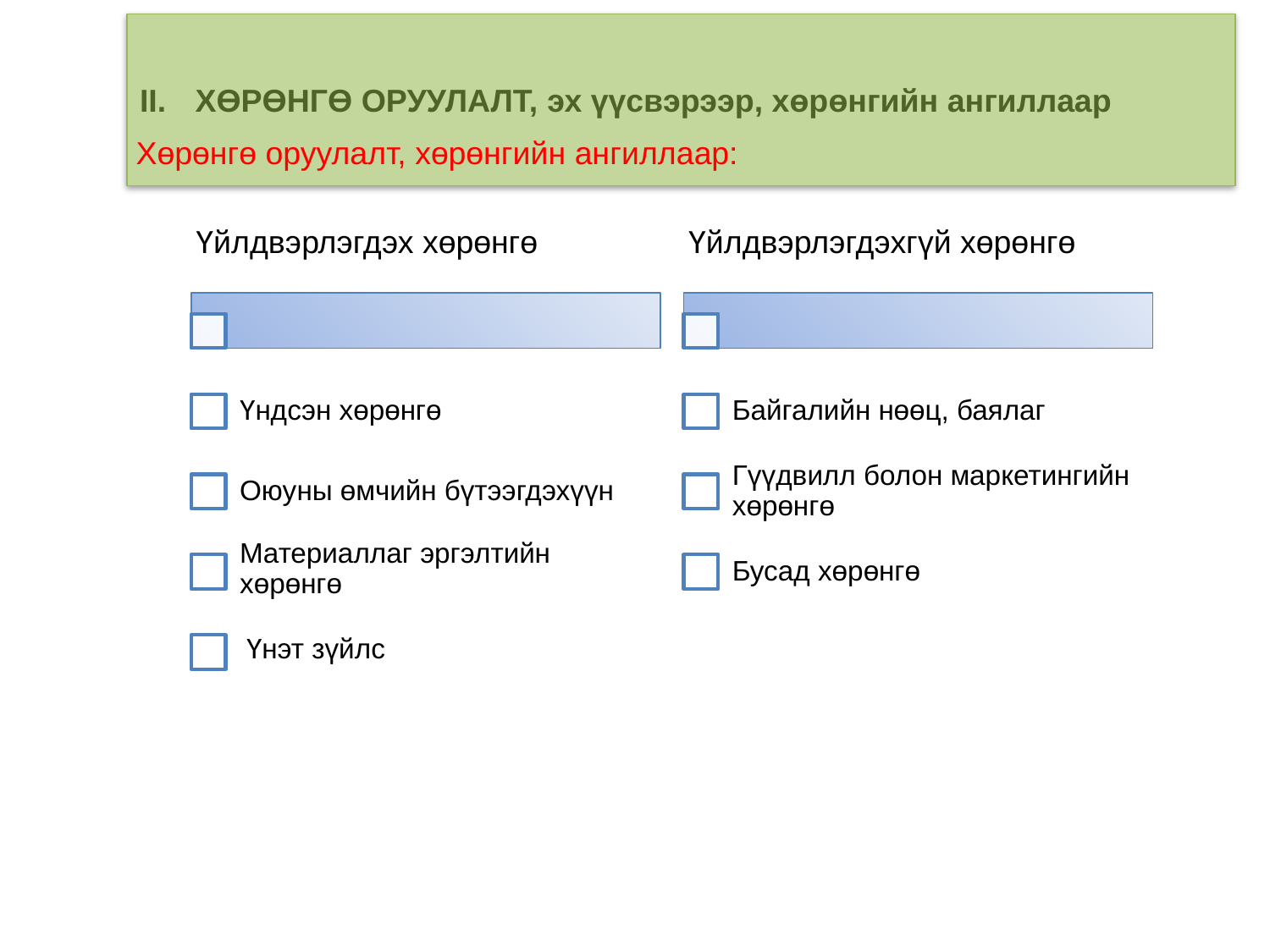

# ХӨРӨНГӨ ОРУУЛАЛТ, эх үүсвэрээр, хөрөнгийн ангиллаар
Хөрөнгө оруулалт, хөрөнгийн ангиллаар:
Үйлдвэрлэгдэх хөрөнгө
Үндсэн хөрөнгө
Оюуны өмчийн бүтээгдэхүүн

Материаллаг эргэлтийн хөрөнгө
Үйлдвэрлэгдэхгүй хөрөнгө
Байгалийн нөөц, баялаг
Гүүдвилл болон маркетингийн хөрөнгө
Бусад хөрөнгө
Үнэт зүйлс